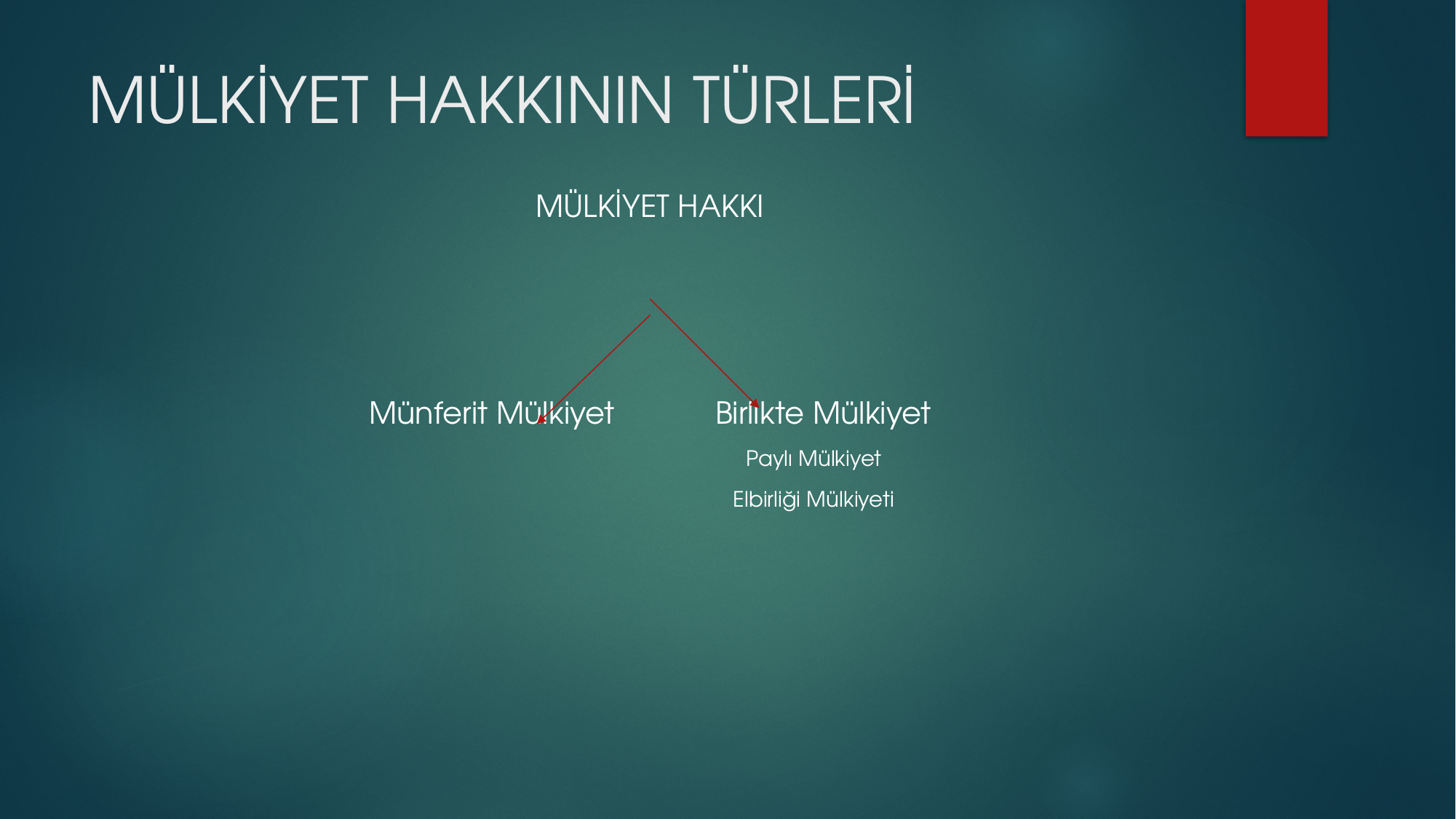

# MÜLKİYET HAKKININ TÜRLERİ
MÜLKİYET HAKKI

Münferit Mülkiyet            Birlikte Mülkiyet
Paylı Mülkiyet
Elbirliği Mülkiyeti